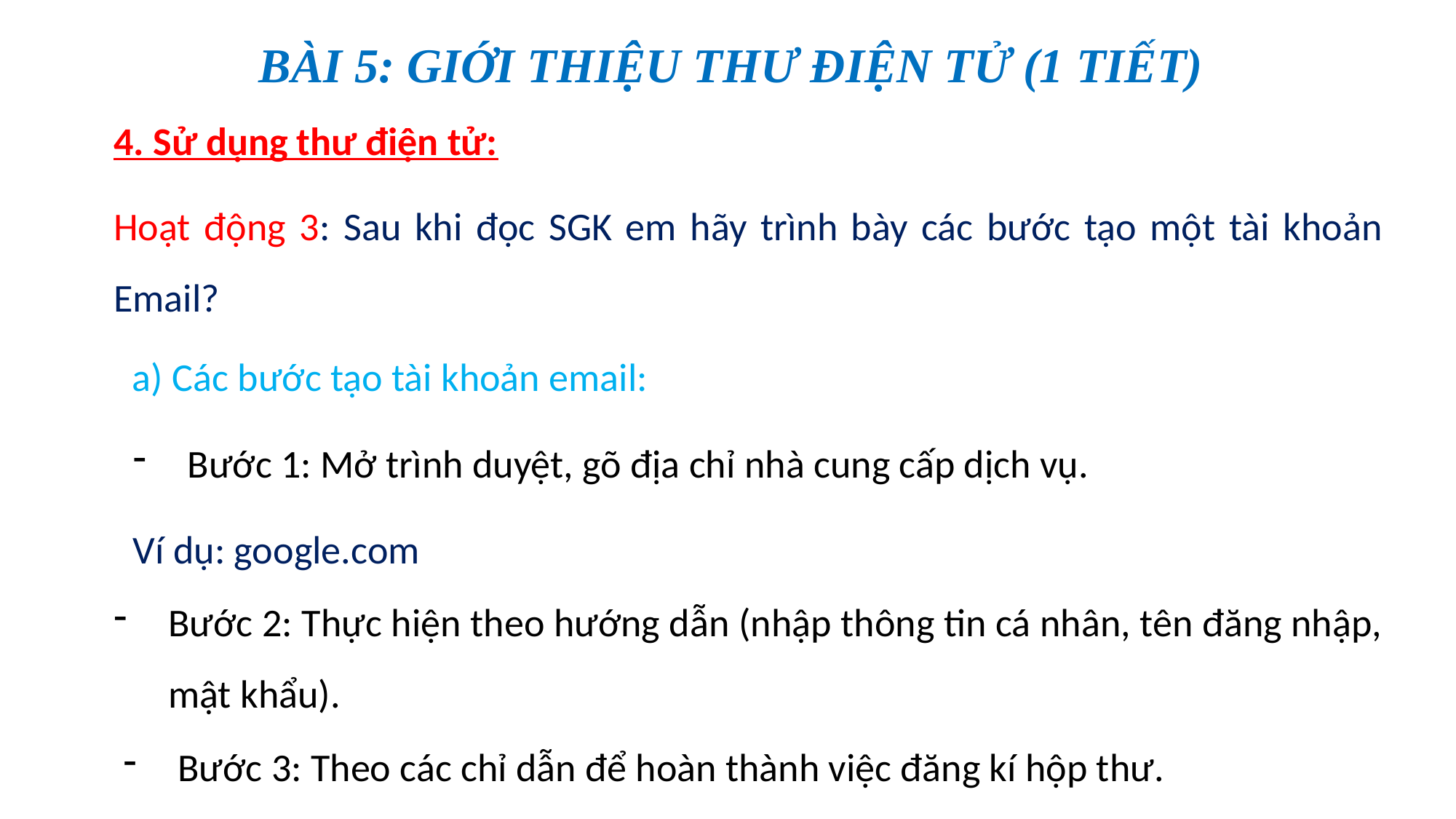

Bài 5: Giới thiệu thư điện tử (1 TIẾT)
4. Sử dụng thư điện tử:
Hoạt động 3: Sau khi đọc SGK em hãy trình bày các bước tạo một tài khoản Email?
 a) Các bước tạo tài khoản email:

Bước 1: Mở trình duyệt, gõ địa chỉ nhà cung cấp dịch vụ.
Ví dụ: google.com

Bước 2: Thực hiện theo hướng dẫn (nhập thông tin cá nhân, tên đăng nhập, mật khẩu).

Bước 3: Theo các chỉ dẫn để hoàn thành việc đăng kí hộp thư.